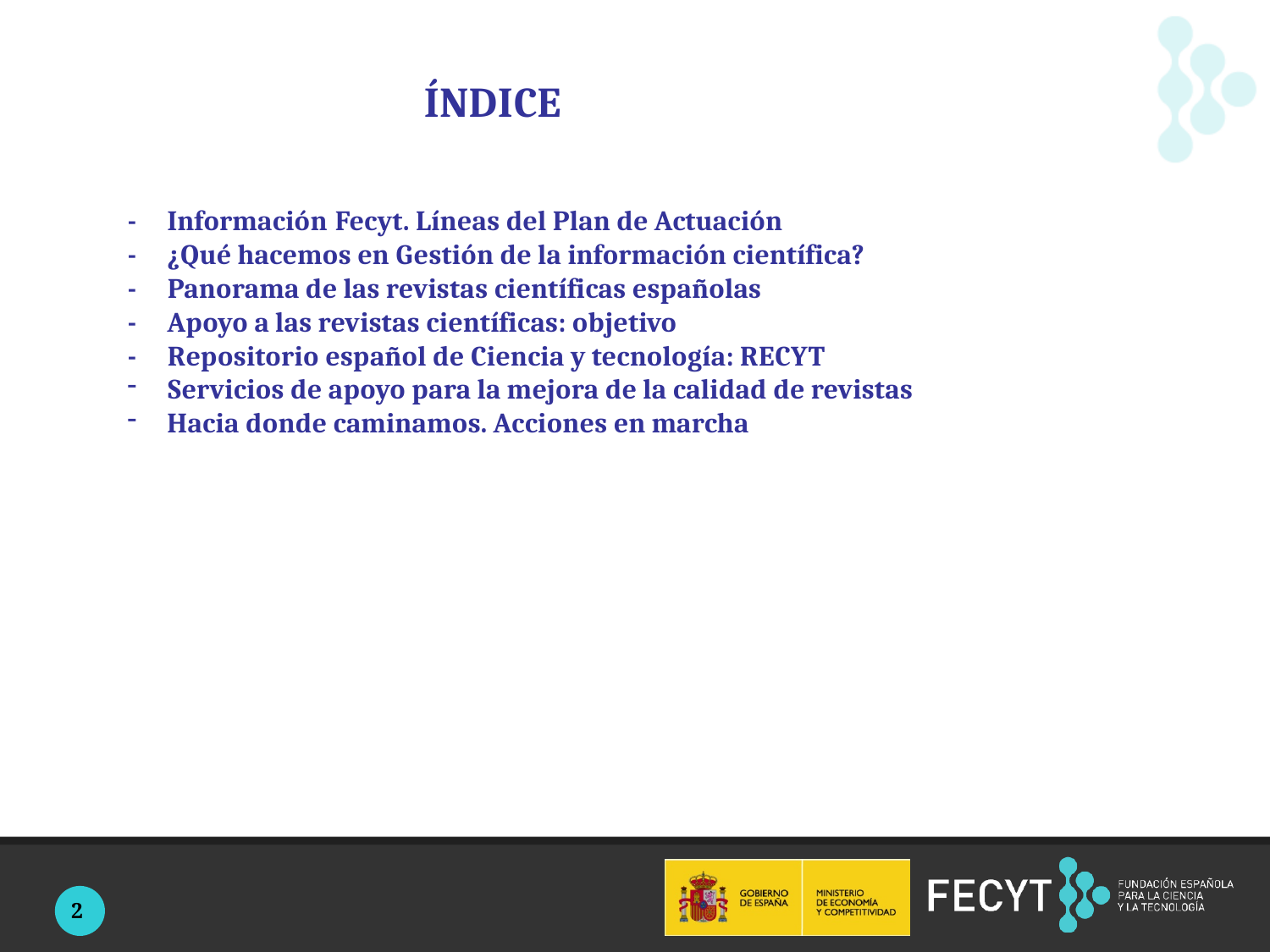

ÍNDICE
-     Información Fecyt. Líneas del Plan de Actuación
-     ¿Qué hacemos en Gestión de la información científica?
-     Panorama de las revistas científicas españolas
-     Apoyo a las revistas científicas: objetivo
-     Repositorio español de Ciencia y tecnología: RECYT
Servicios de apoyo para la mejora de la calidad de revistas
Hacia donde caminamos. Acciones en marcha